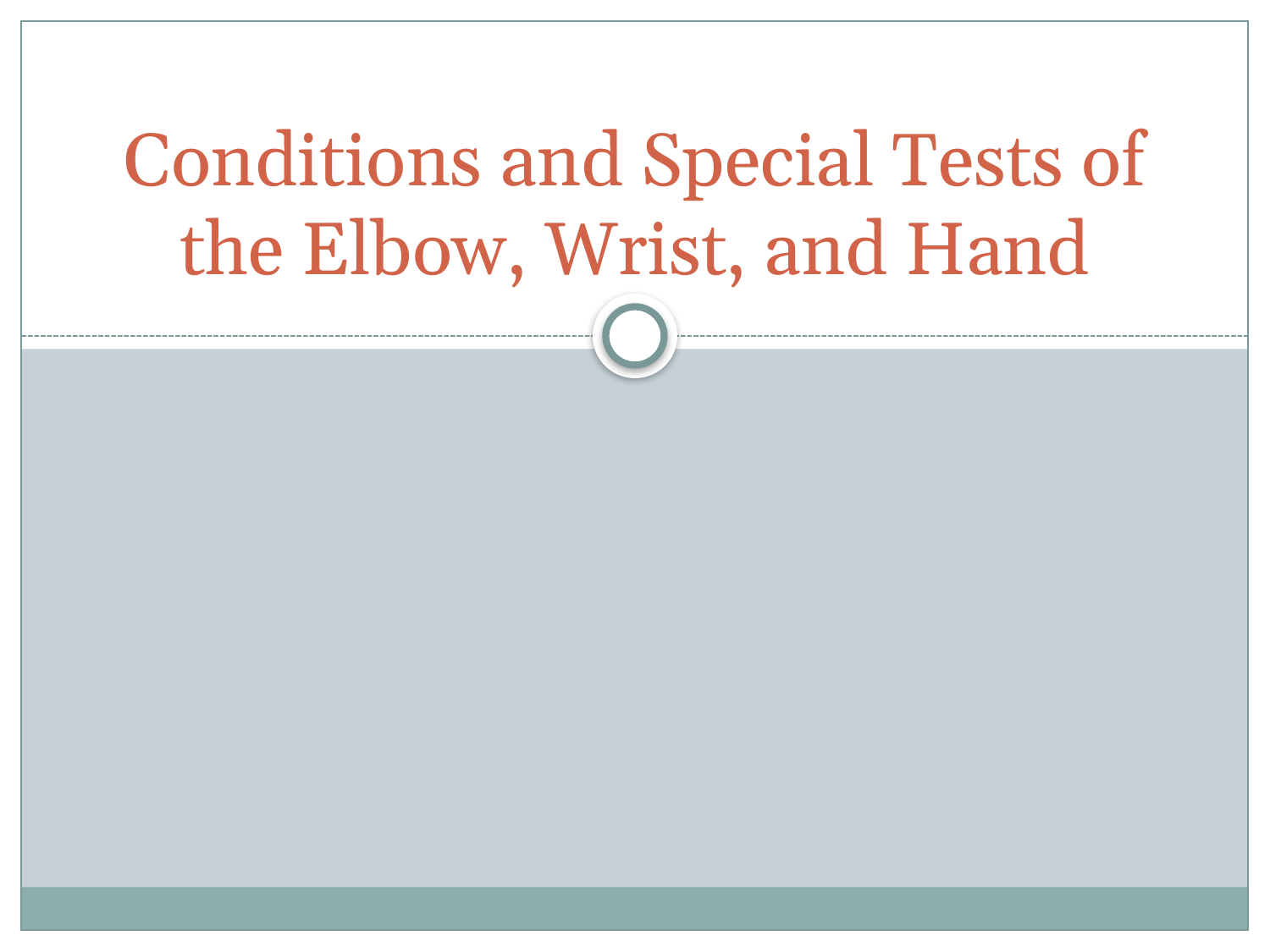

# Conditions and Special Tests of the Elbow, Wrist, and Hand